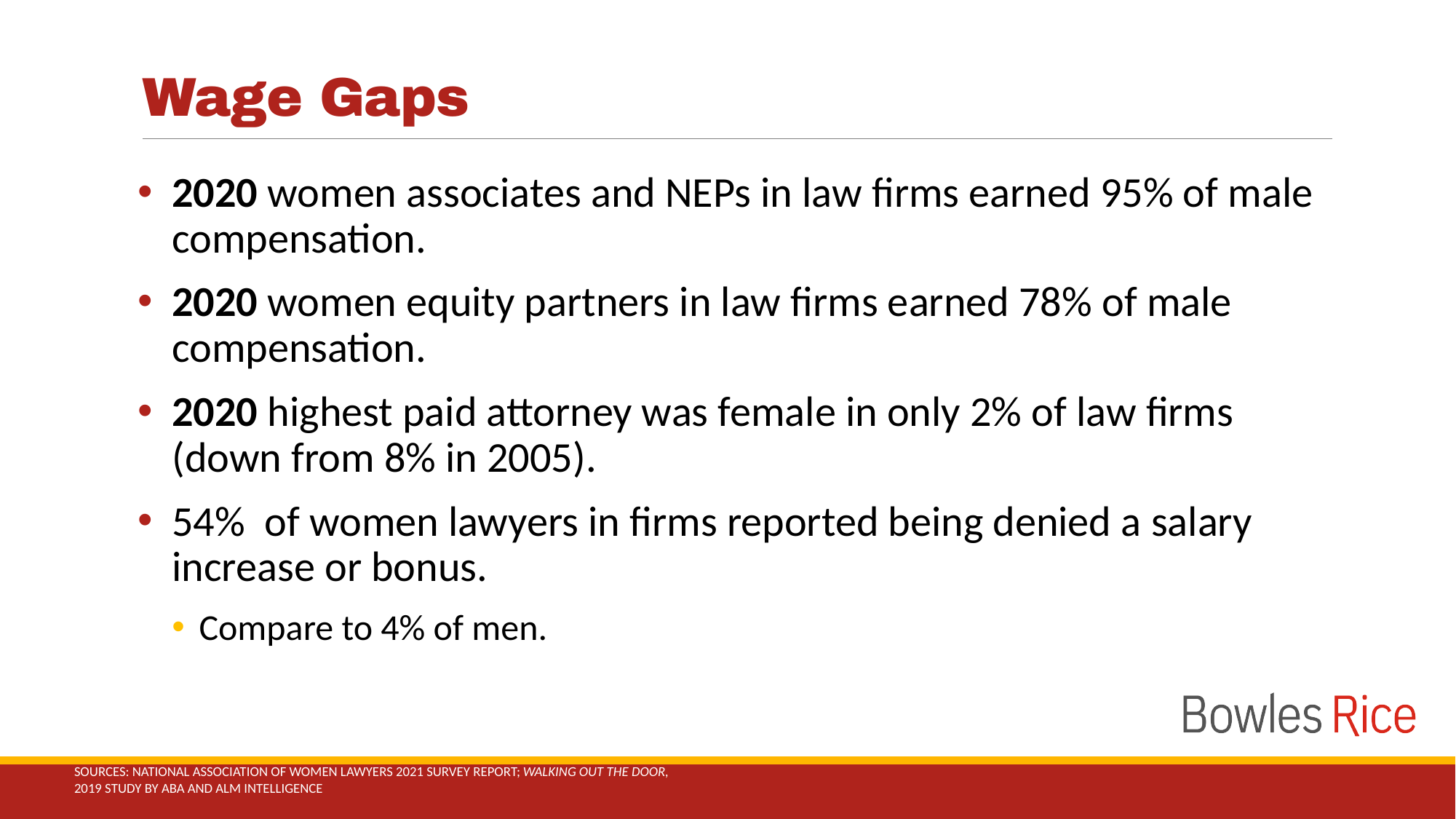

# Wage Gaps
2020 women associates and NEPs in law firms earned 95% of male compensation.
2020 women equity partners in law firms earned 78% of male compensation.
2020 highest paid attorney was female in only 2% of law firms (down from 8% in 2005).
54%  of women lawyers in firms reported being denied a salary increase or bonus.
Compare to 4% of men.

Sources: National Association of Women Lawyers 2021 Survey Report; Walking Out the Door, 2019 study by ABA and ALM Intelligence